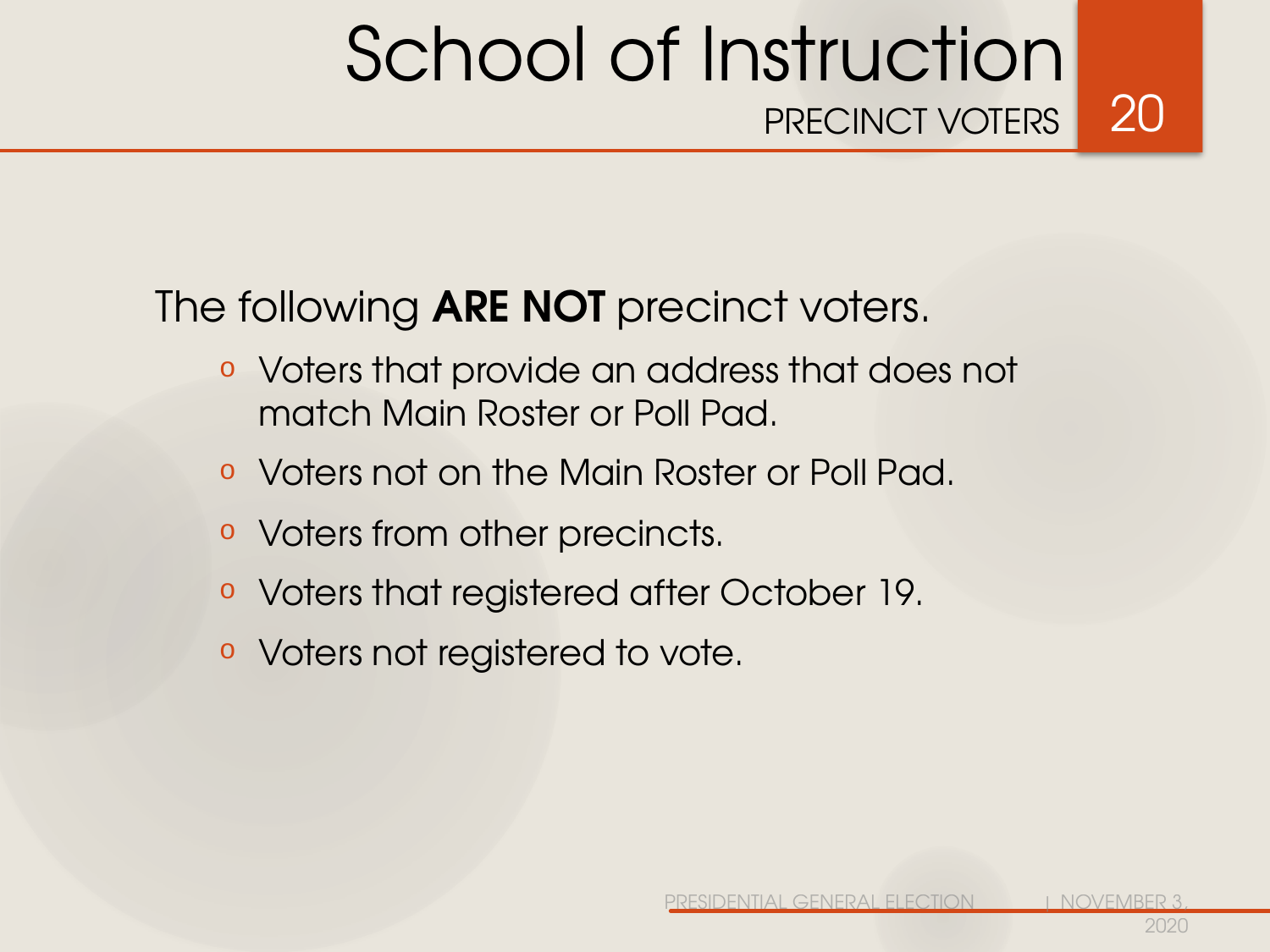

# School of Instruction
20
precinct VOTERS
The following ARE NOT precinct voters.
Voters that provide an address that does not match Main Roster or Poll Pad.
Voters not on the Main Roster or Poll Pad.
Voters from other precincts.
Voters that registered after October 19.
Voters not registered to vote.
PRESIDENTIAL GENERAL ELECTION	|  NOVEMBER 3, 2020